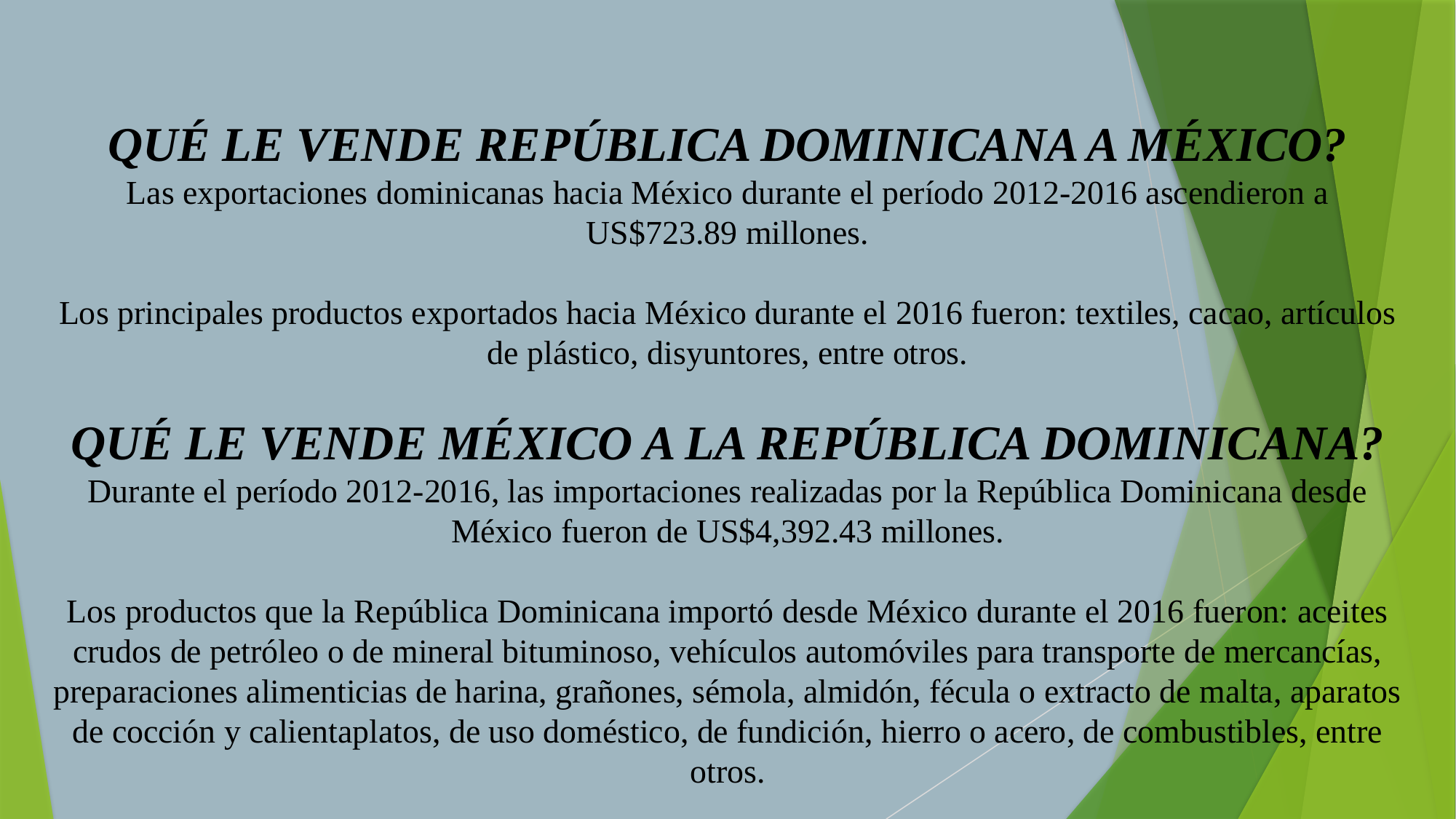

QUÉ LE VENDE REPÚBLICA DOMINICANA A MÉXICO?
Las exportaciones dominicanas hacia México durante el período 2012-2016 ascendieron a US$723.89 millones.

Los principales productos exportados hacia México durante el 2016 fueron: textiles, cacao, artículos de plástico, disyuntores, entre otros.

QUÉ LE VENDE MÉXICO A LA REPÚBLICA DOMINICANA?
Durante el período 2012-2016, las importaciones realizadas por la República Dominicana desde México fueron de US$4,392.43 millones.

Los productos que la República Dominicana importó desde México durante el 2016 fueron: aceites crudos de petróleo o de mineral bituminoso, vehículos automóviles para transporte de mercancías, preparaciones alimenticias de harina, grañones, sémola, almidón, fécula o extracto de malta, aparatos de cocción y calientaplatos, de uso doméstico, de fundición, hierro o acero, de combustibles, entre otros.